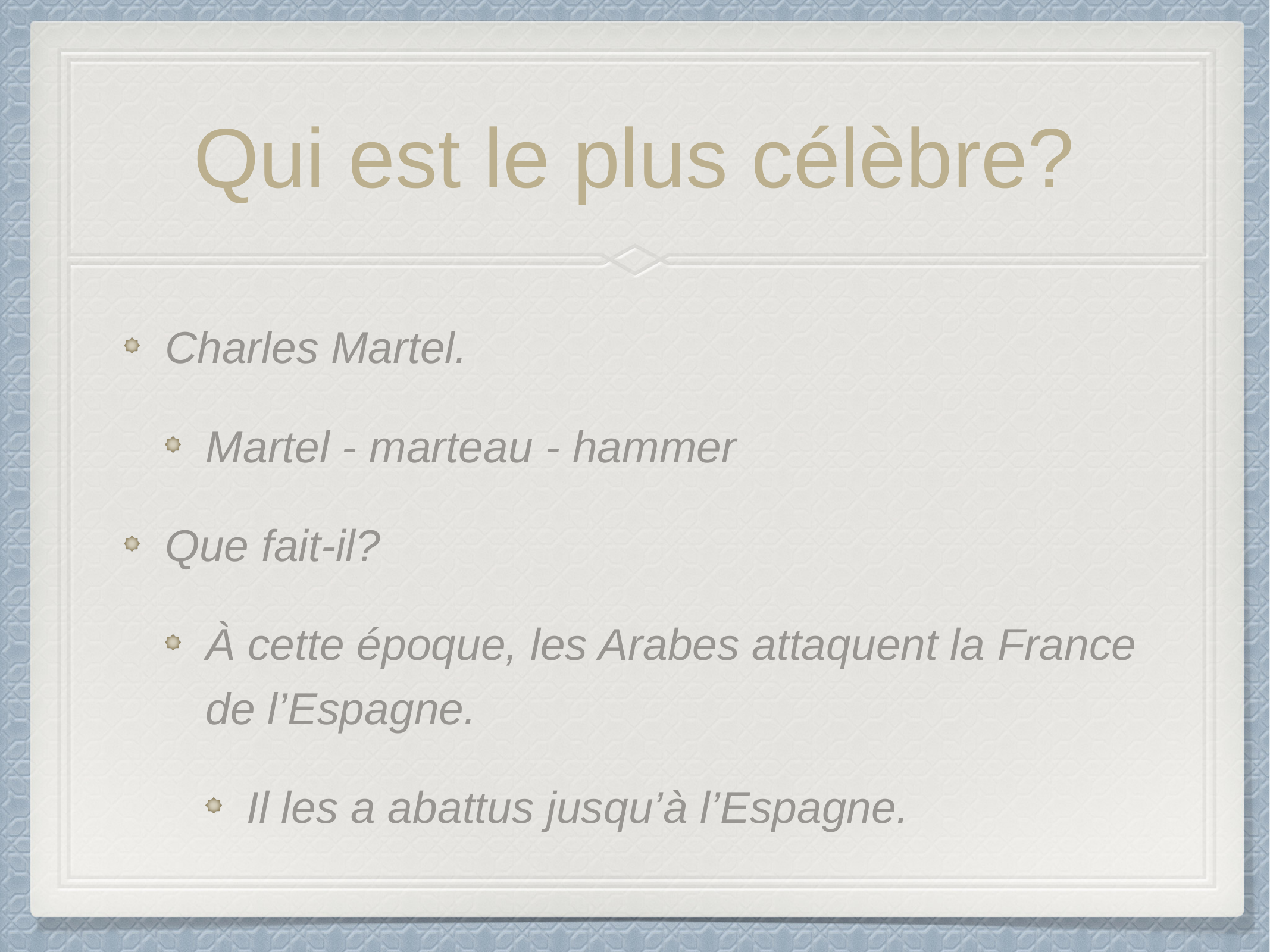

# Qui est le plus célèbre?
Charles Martel.
Martel - marteau - hammer
Que fait-il?
À cette époque, les Arabes attaquent la France de l’Espagne.
Il les a abattus jusqu’à l’Espagne.